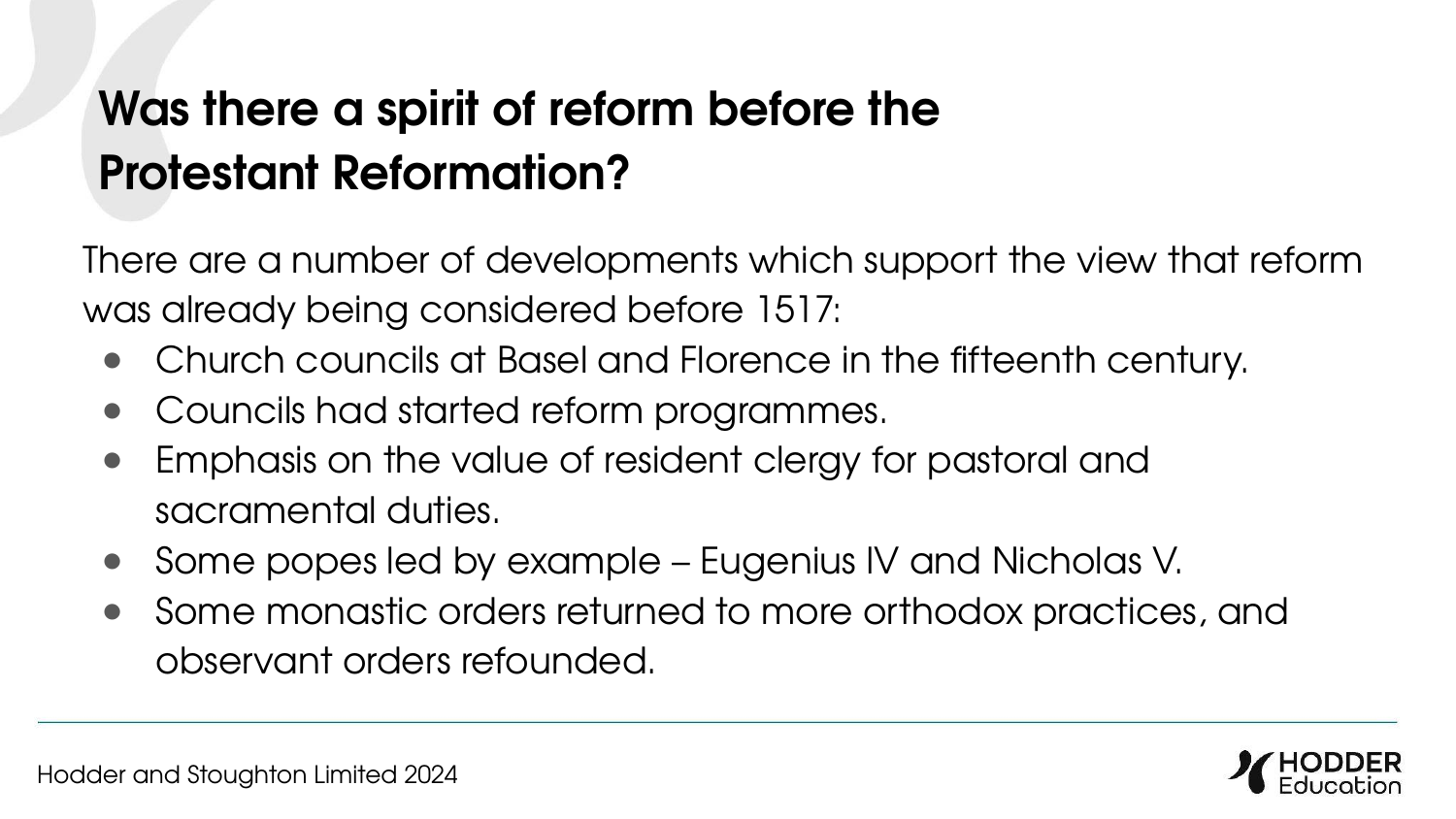

Was there a spirit of reform before the Protestant Reformation?

There are a number of developments which support the view that reform was already being considered before 1517:
Church councils at Basel and Florence in the fifteenth century.
Councils had started reform programmes.
Emphasis on the value of resident clergy for pastoral and sacramental duties.
Some popes led by example – Eugenius IV and Nicholas V.
Some monastic orders returned to more orthodox practices, and observant orders refounded.
Hodder and Stoughton Limited 2024